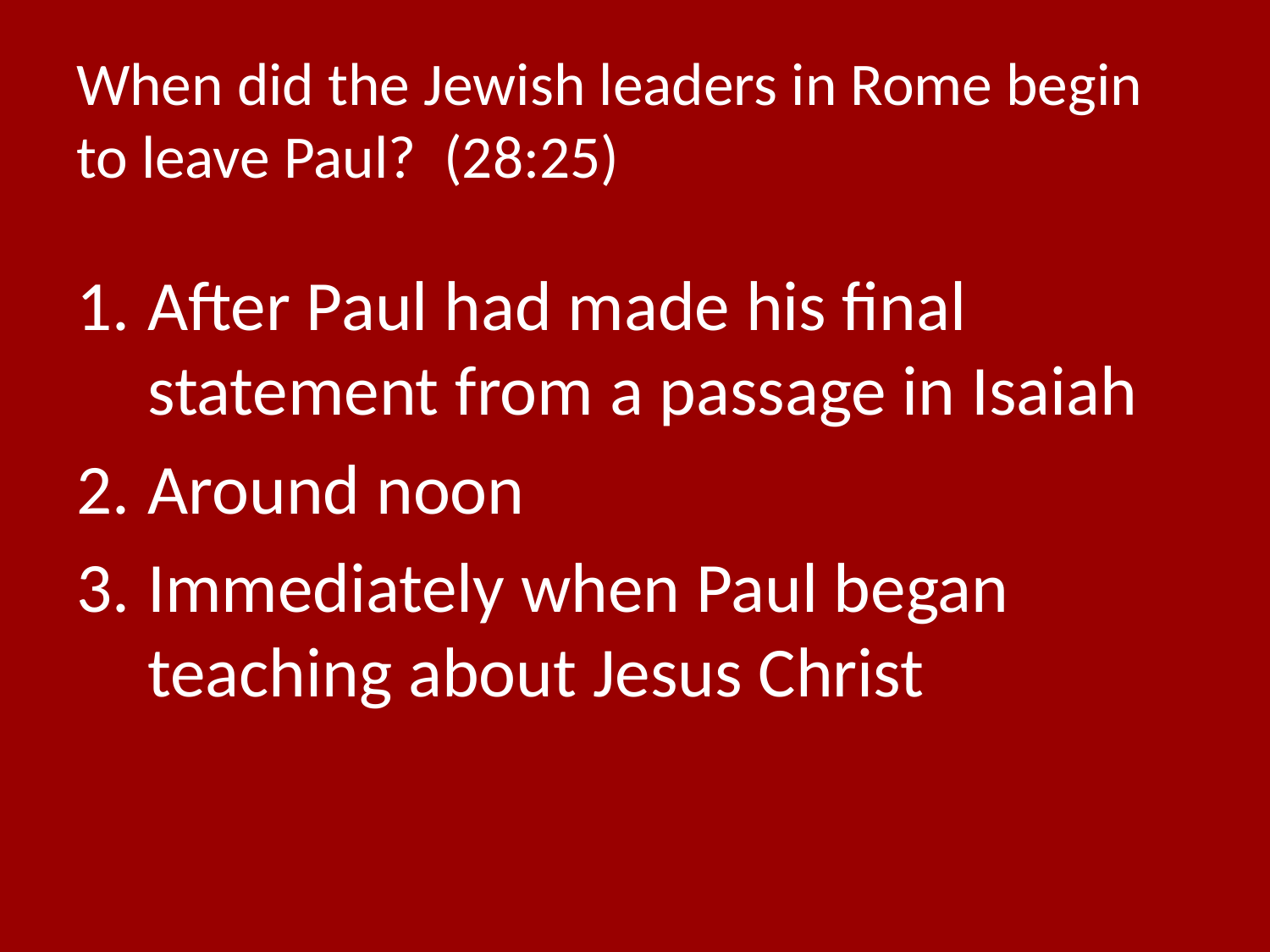

# When did the Jewish leaders in Rome begin to leave Paul?  (28:25)
After Paul had made his final statement from a passage in Isaiah
Around noon
Immediately when Paul began teaching about Jesus Christ